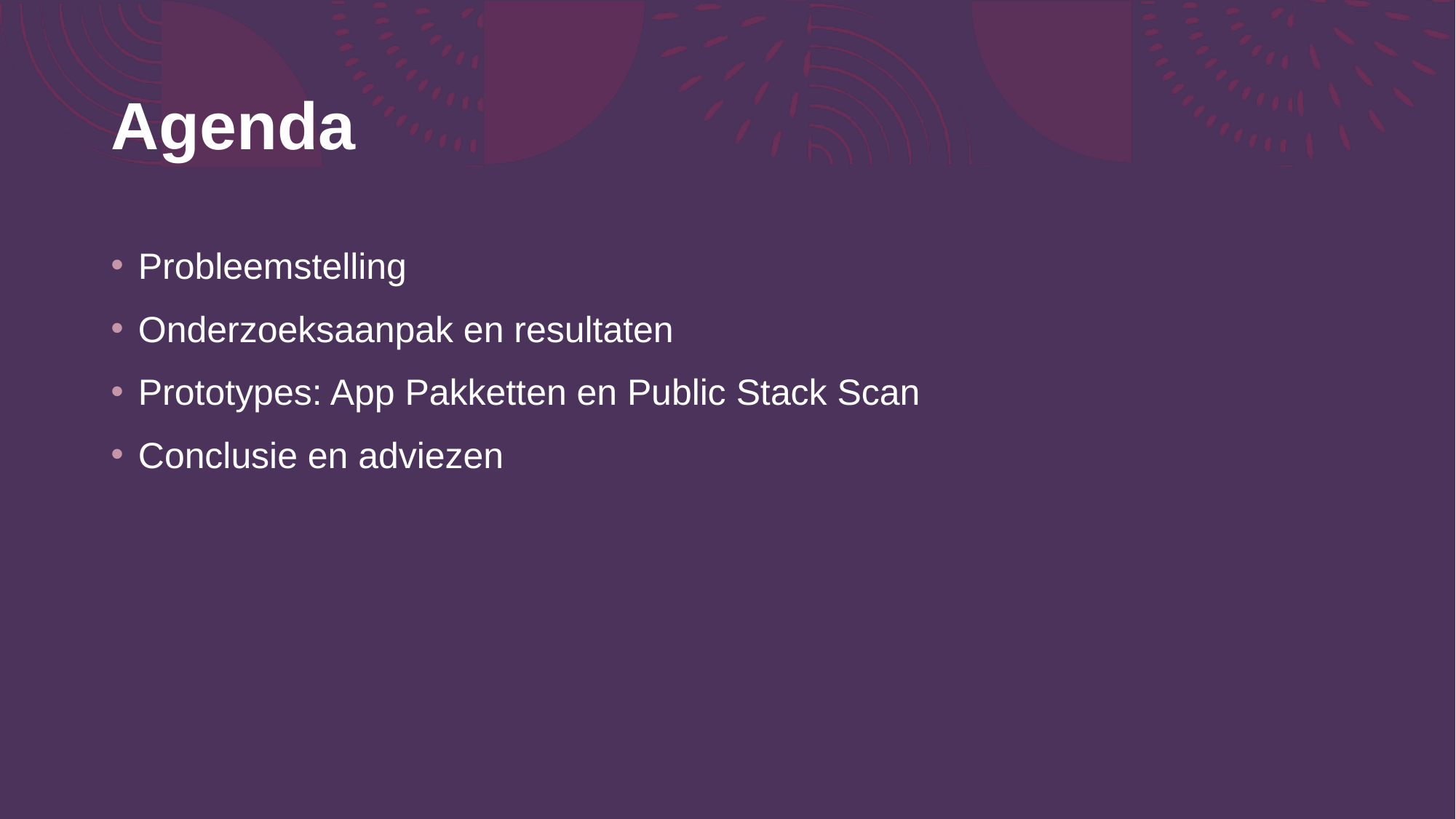

# Agenda
Probleemstelling
Onderzoeksaanpak en resultaten
Prototypes: App Pakketten en Public Stack Scan
Conclusie en adviezen